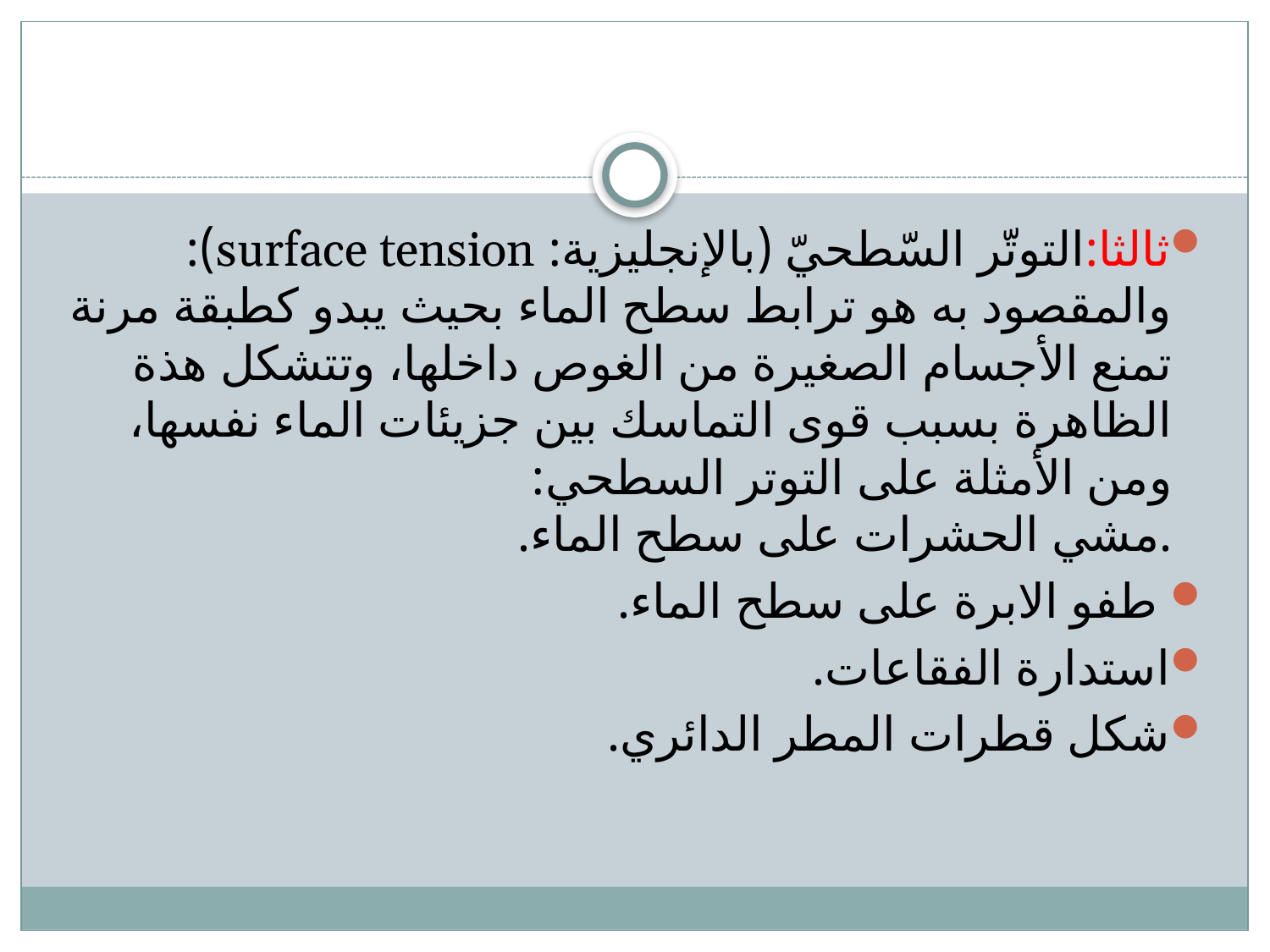

#
ثالثا:التوتّر السّطحيّ (بالإنجليزية: surface tension): والمقصود به هو ترابط سطح الماء بحيث يبدو كطبقة مرنة تمنع الأجسام الصغيرة من الغوص داخلها، وتتشكل هذة الظاهرة بسبب قوى التماسك بين جزيئات الماء نفسها، ومن الأمثلة على التوتر السطحي:
.مشي الحشرات على سطح الماء.
 طفو الابرة على سطح الماء.
استدارة الفقاعات.
شكل قطرات المطر الدائري.